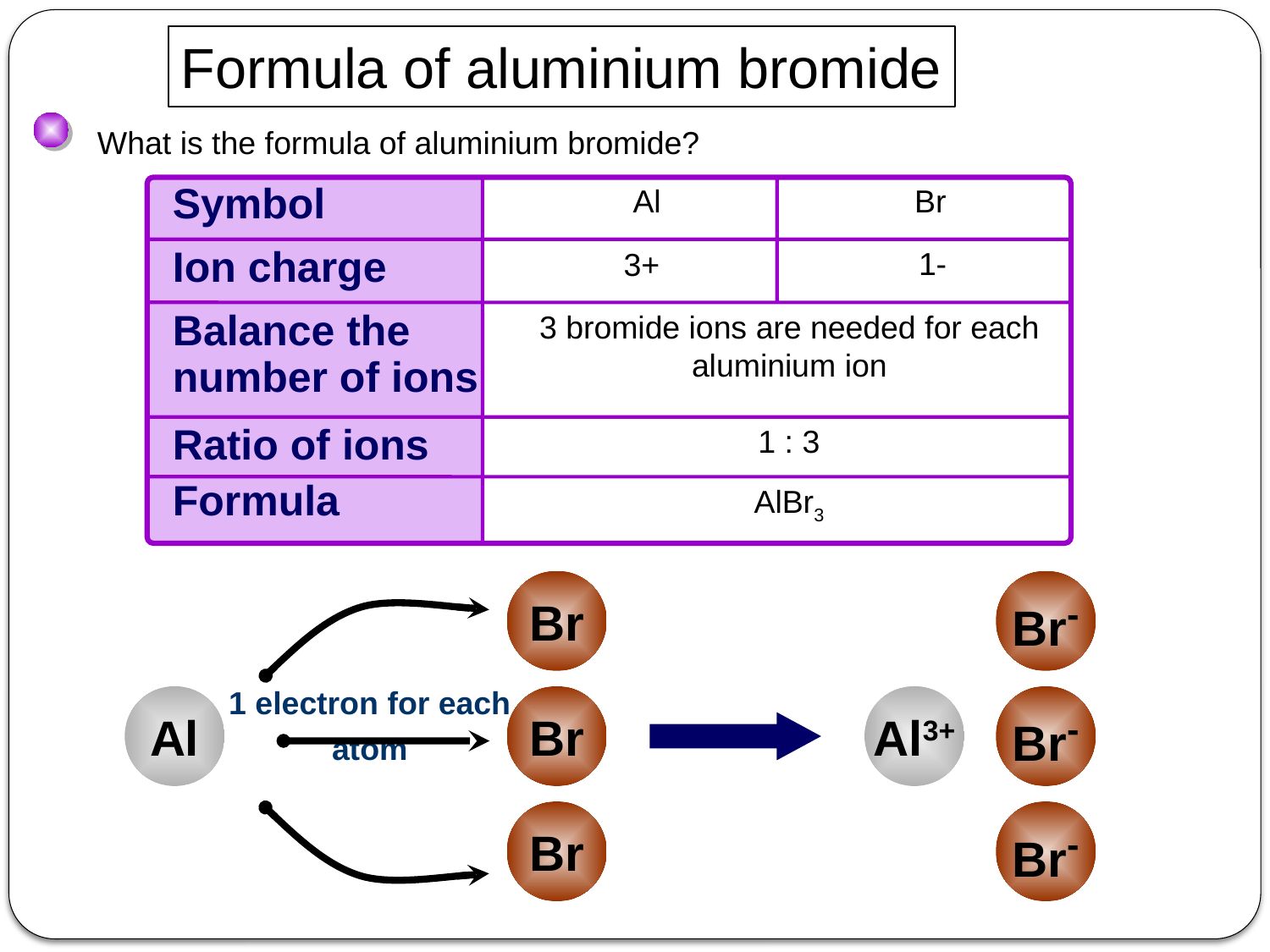

Formula of aluminium bromide

What is the formula of aluminium bromide?
#
| Symbol |
| --- |
| Ion charge |
| Balance the number of ions |
| Ratio of ions Formula |
Al
Br

1-
3+
3 bromide ions are needed for each aluminium ion
1 : 3
AlBr3
Br
Br-

1 electron for each atom

Al
Br
Al3+
Br-

Br
Br-